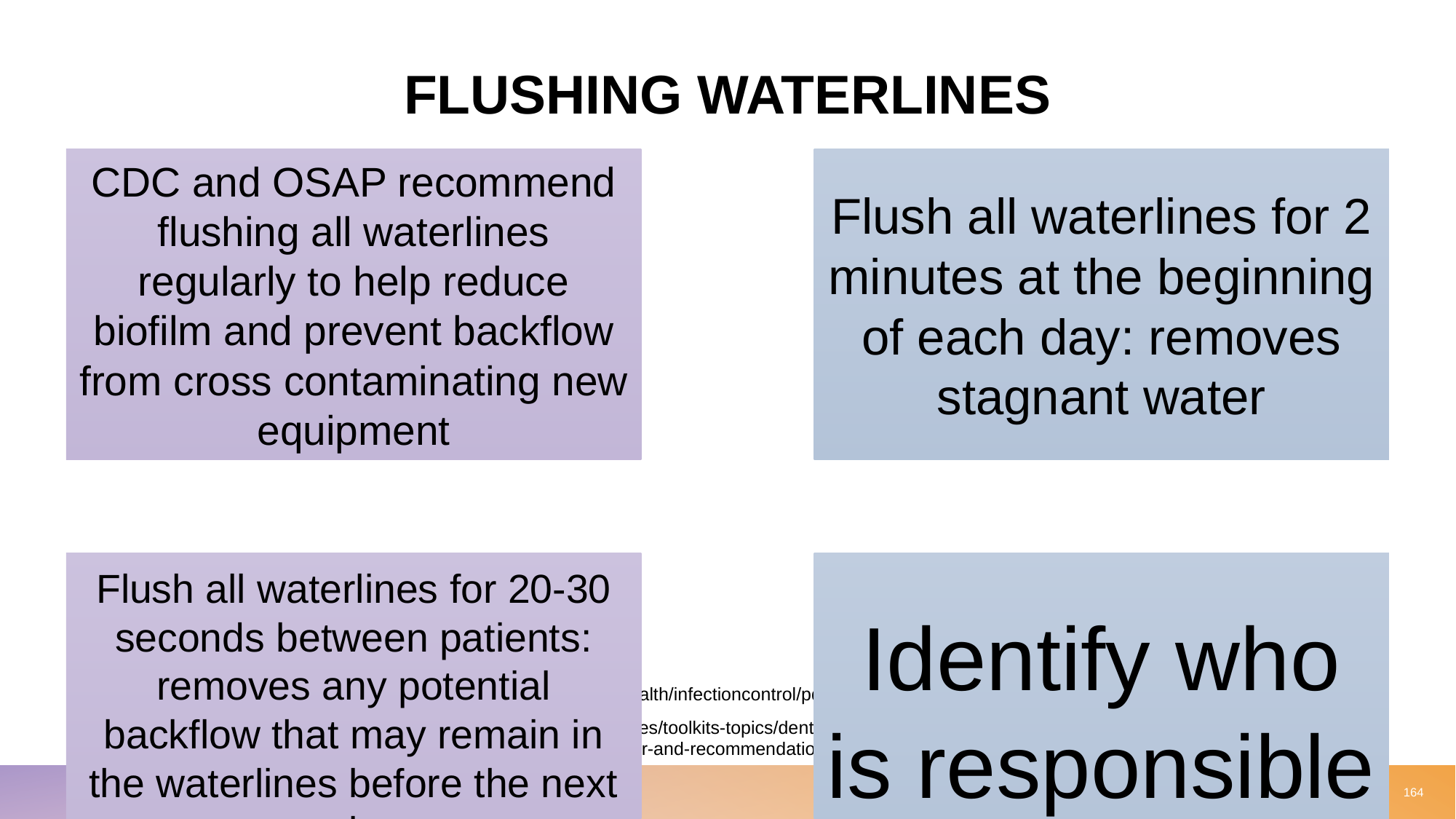

Flushing Waterlines
CDC and OSAP recommend flushing all waterlines regularly to help reduce biofilm and prevent backflow from cross contaminating new equipment
Flush all waterlines for 2 minutes at the beginning of each day: removes stagnant water
Identify who is responsible
https://www.cdc.gov/oralhealth/infectioncontrol/pdf/safe-care2.pdf
https://www.osap.org/assets/docs/resources/toolkits-topics/dental-unit-water-quality-organization-for-safety-asepsis-and-prevention-white-paper-and-recommendations-2018.pdf
164